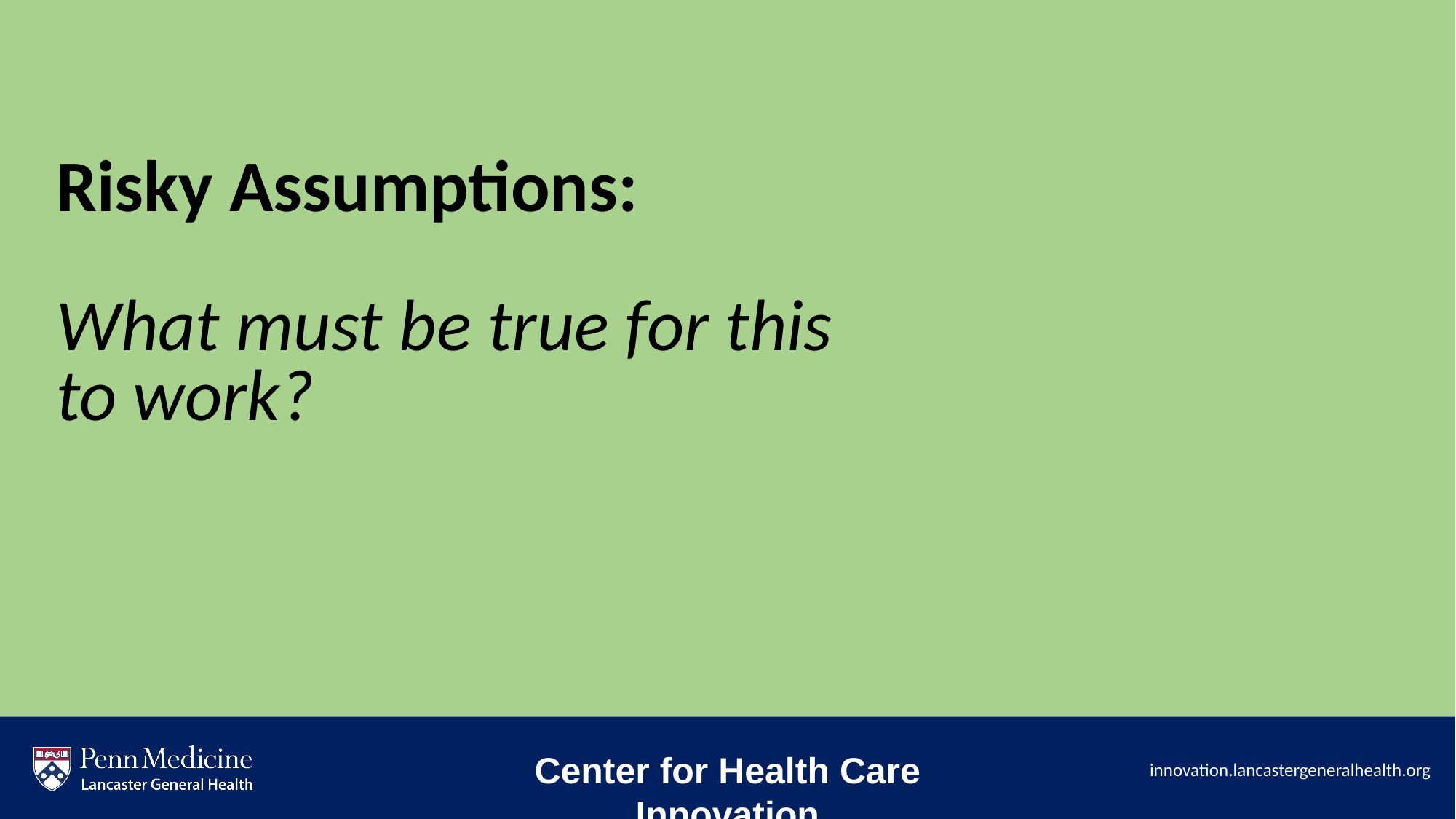

Risky Assumptions:

What must be true for this
to work?